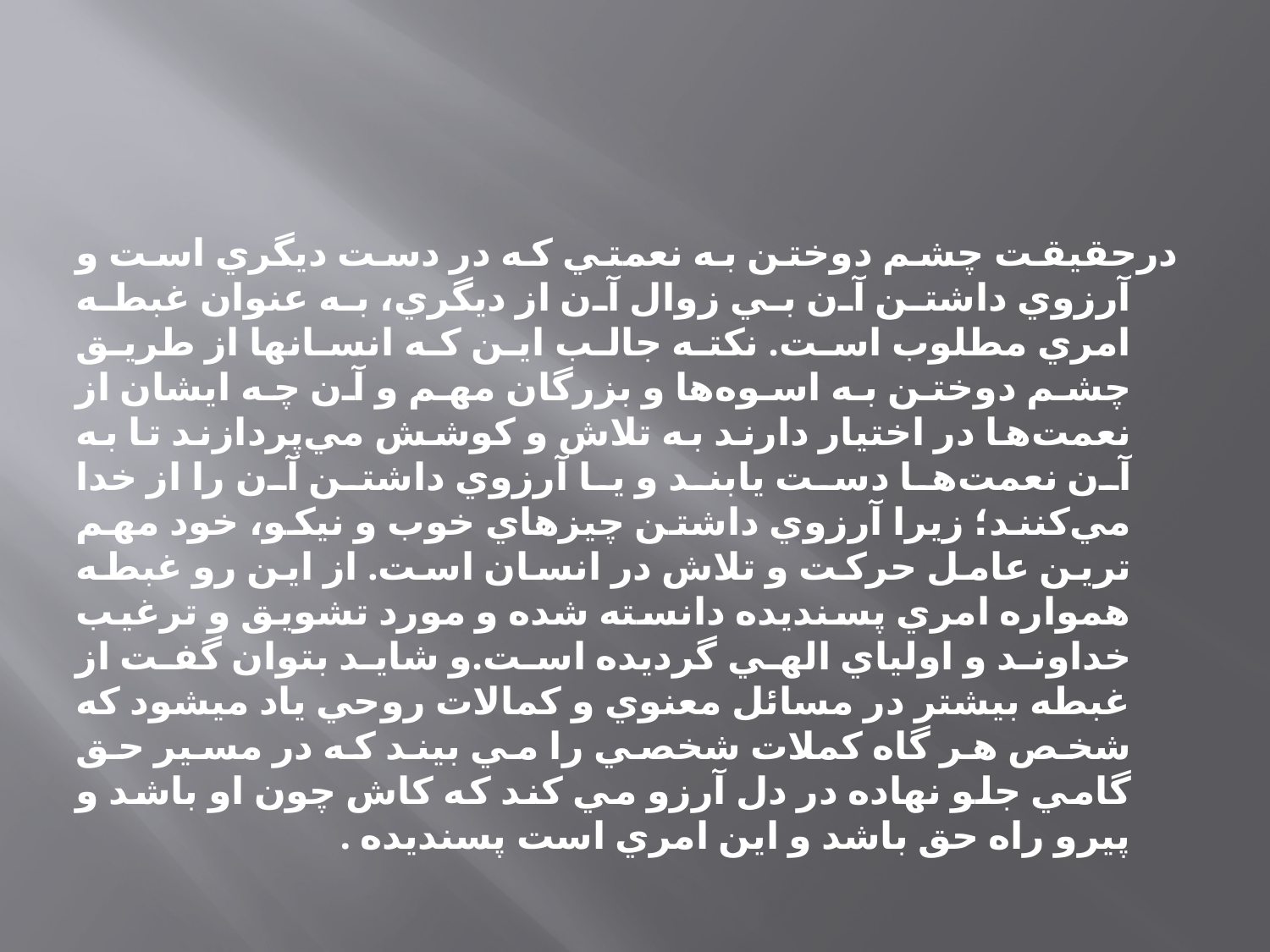

#
	درحقيقت چشم دوختن به نعمتي كه در دست ديگري است و آرزوي داشتن آن بي زوال آن از ديگري، به عنوان غبطه امري مطلوب است. نكته جالب اين كه انسانها از طريق چشم دوختن به اسوه‌ها و بزرگان مهم و آن چه ايشان از نعمت‌ها در اختيار دارند به تلاش و كوشش مي‌پردازند تا به آن نعمت‌ها دست يابند و يا آرزوي داشتن آن را از خدا مي‌كنند؛ زيرا آرزوي داشتن چيزهاي خوب و نيكو، خود مهم ترين عامل حركت و تلاش در انسان است. از اين رو غبطه همواره امري پسنديده دانسته شده و مورد تشويق و ترغيب خداوند و اولياي الهي گرديده است.و شايد بتوان گفت از غبطه بيشتر در مسائل معنوي و كمالات روحي ياد ميشود كه شخص هر گاه كملات شخصي را مي بيند كه در مسير حق گامي جلو نهاده در دل آرزو مي كند كه كاش چون او باشد و پيرو راه حق باشد و اين امري است پسنديده .